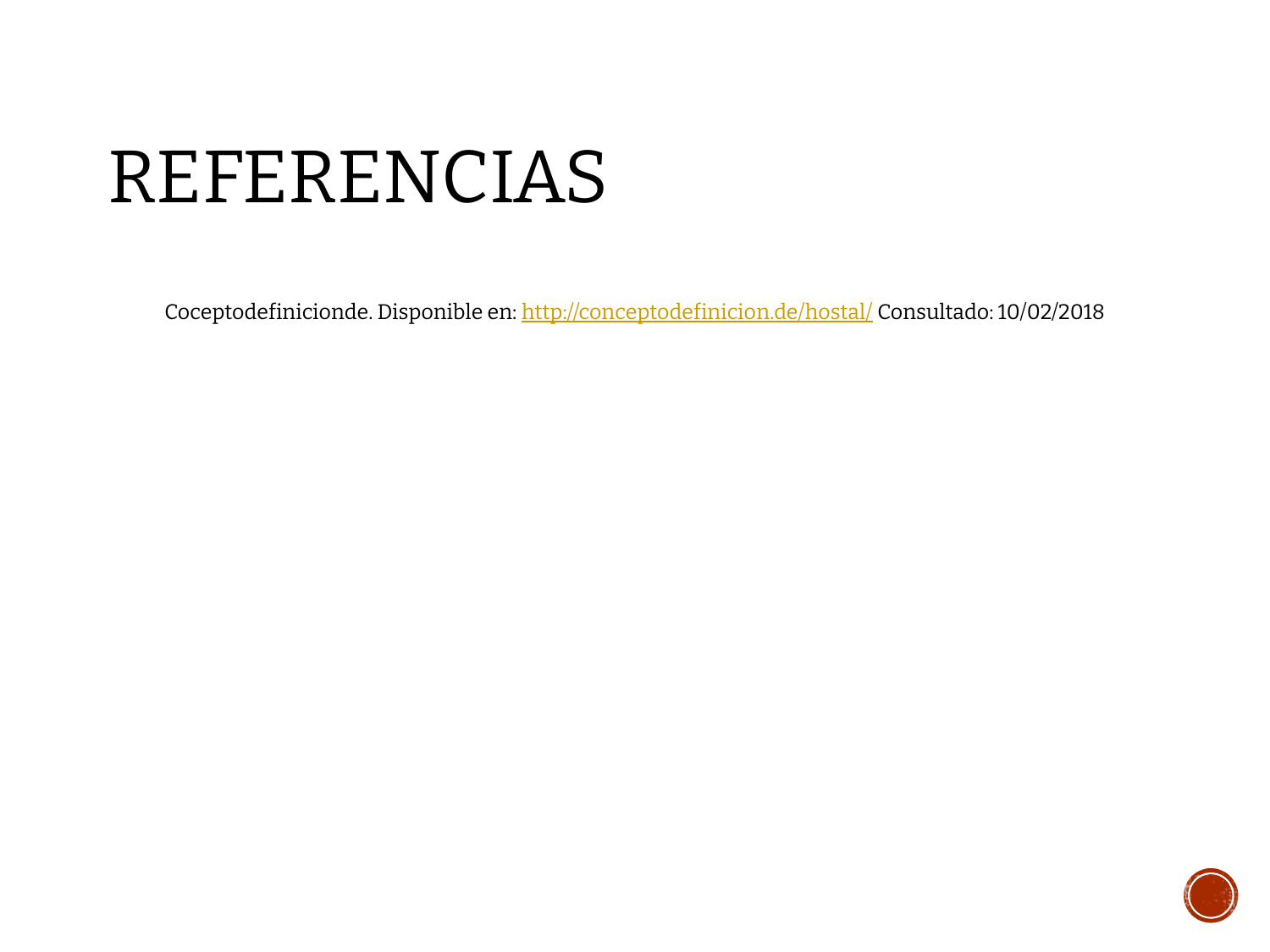

# referencias
Coceptodefinicionde. Disponible en: http://conceptodefinicion.de/hostal/ Consultado: 10/02/2018